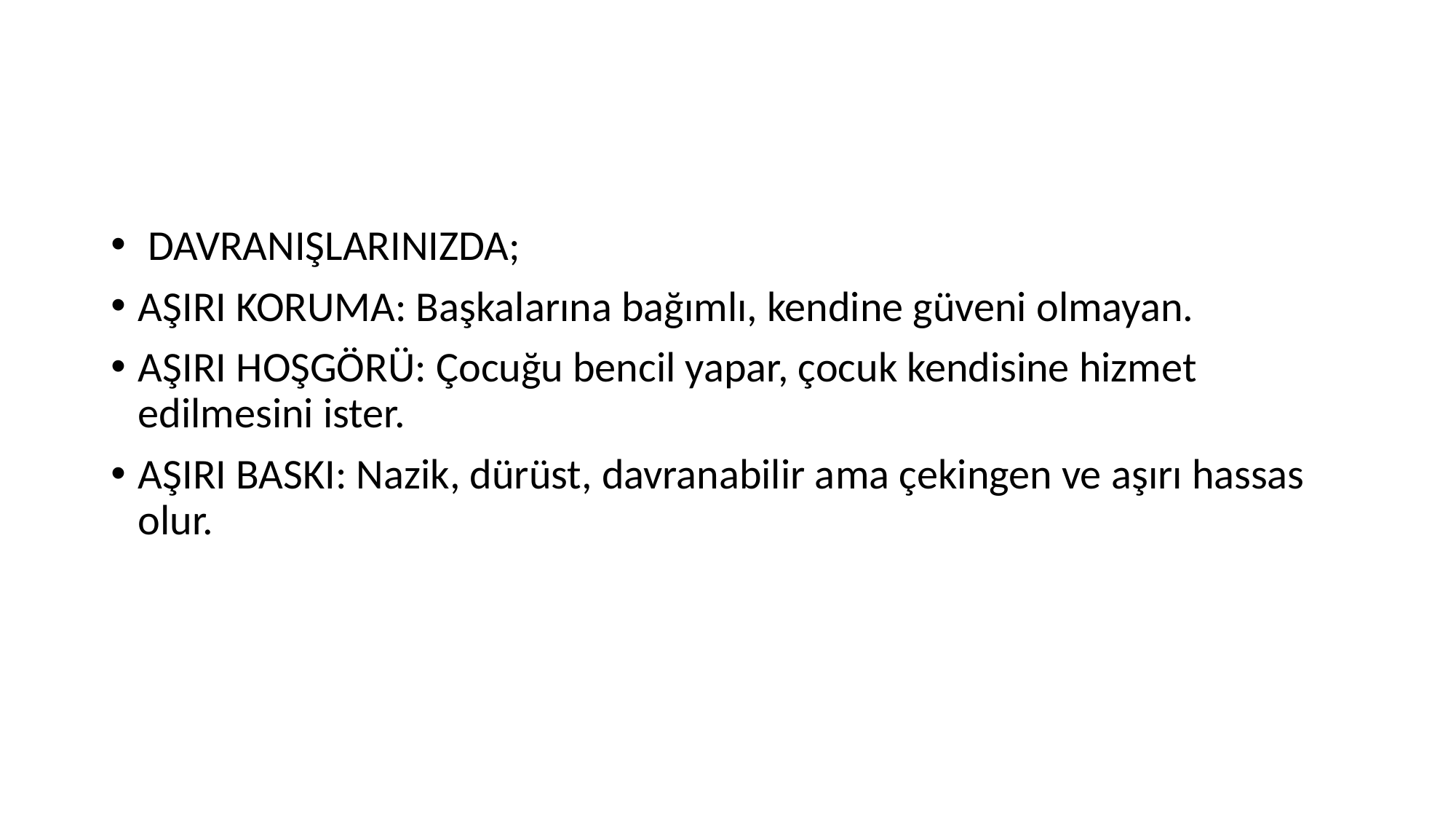

#
 DAVRANIŞLARINIZDA;
AŞIRI KORUMA: Başkalarına bağımlı, kendine güveni olmayan.
AŞIRI HOŞGÖRÜ: Çocuğu bencil yapar, çocuk kendisine hizmet edilmesini ister.
AŞIRI BASKI: Nazik, dürüst, davranabilir ama çekingen ve aşırı hassas olur.